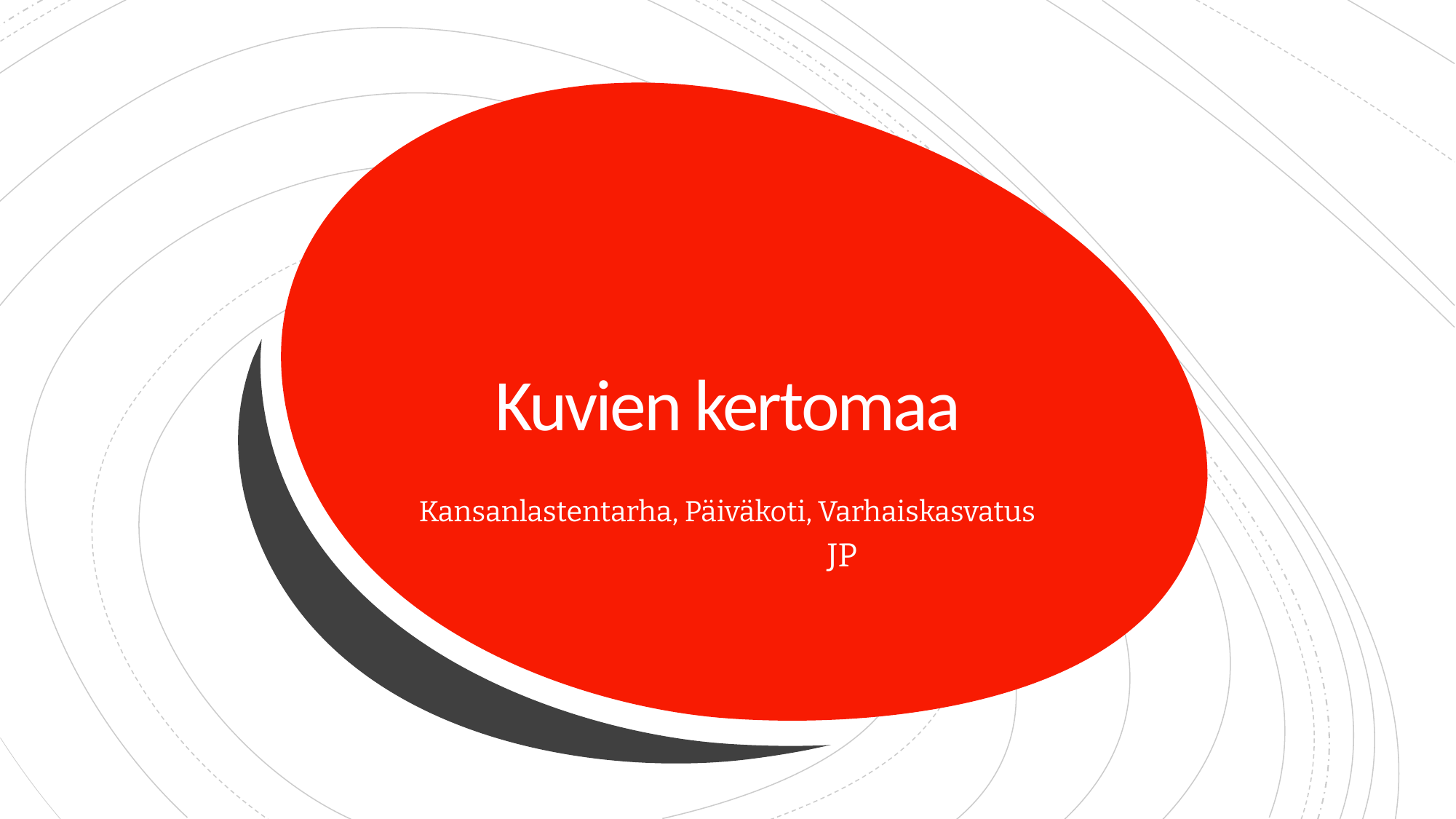

# Kuvien kertomaa

Kansanlastentarha, Päiväkoti, Varhaiskasvatus
                          									 JP